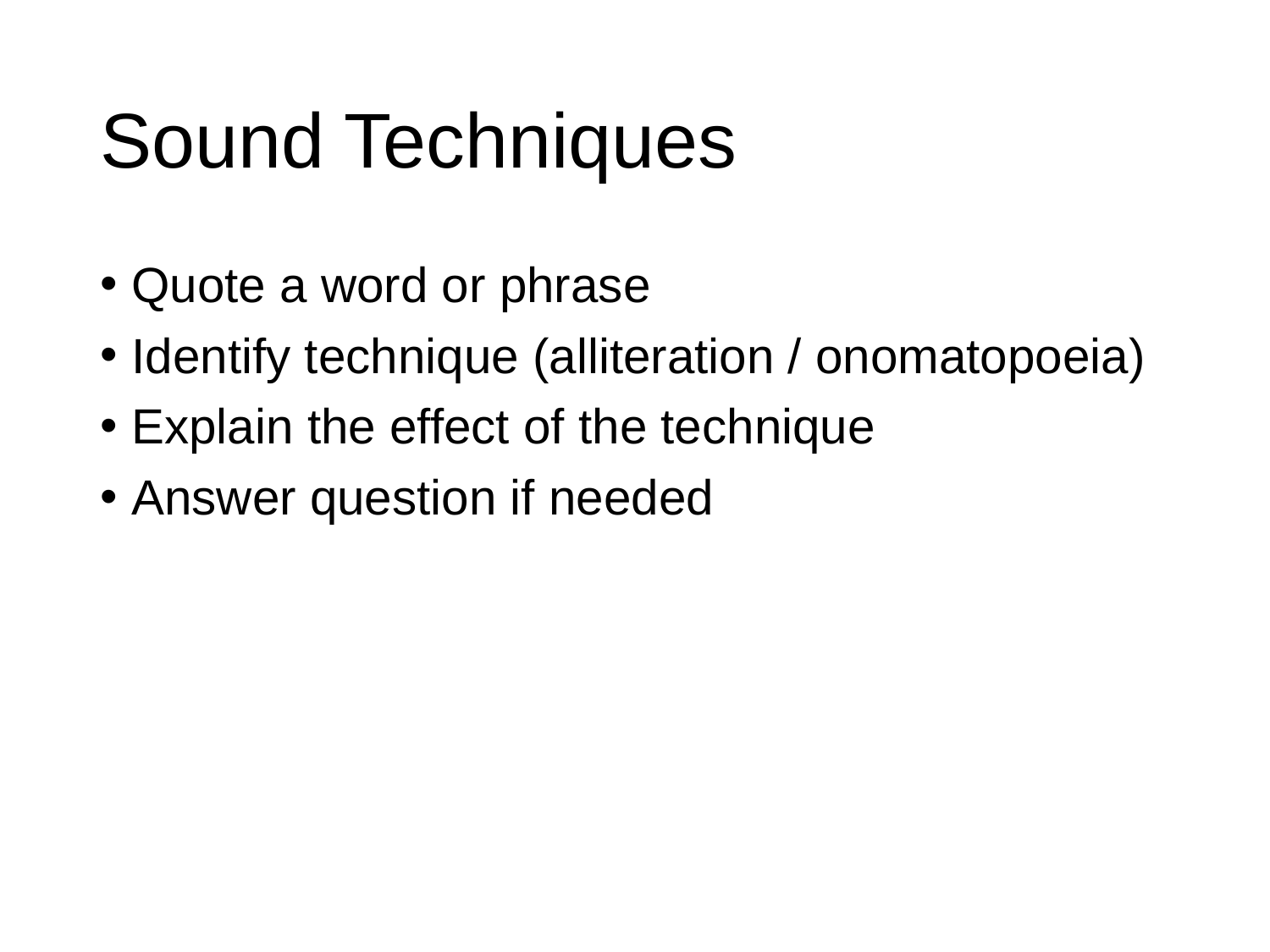

# Sound Techniques
Quote a word or phrase
Identify technique (alliteration / onomatopoeia)
Explain the effect of the technique
Answer question if needed